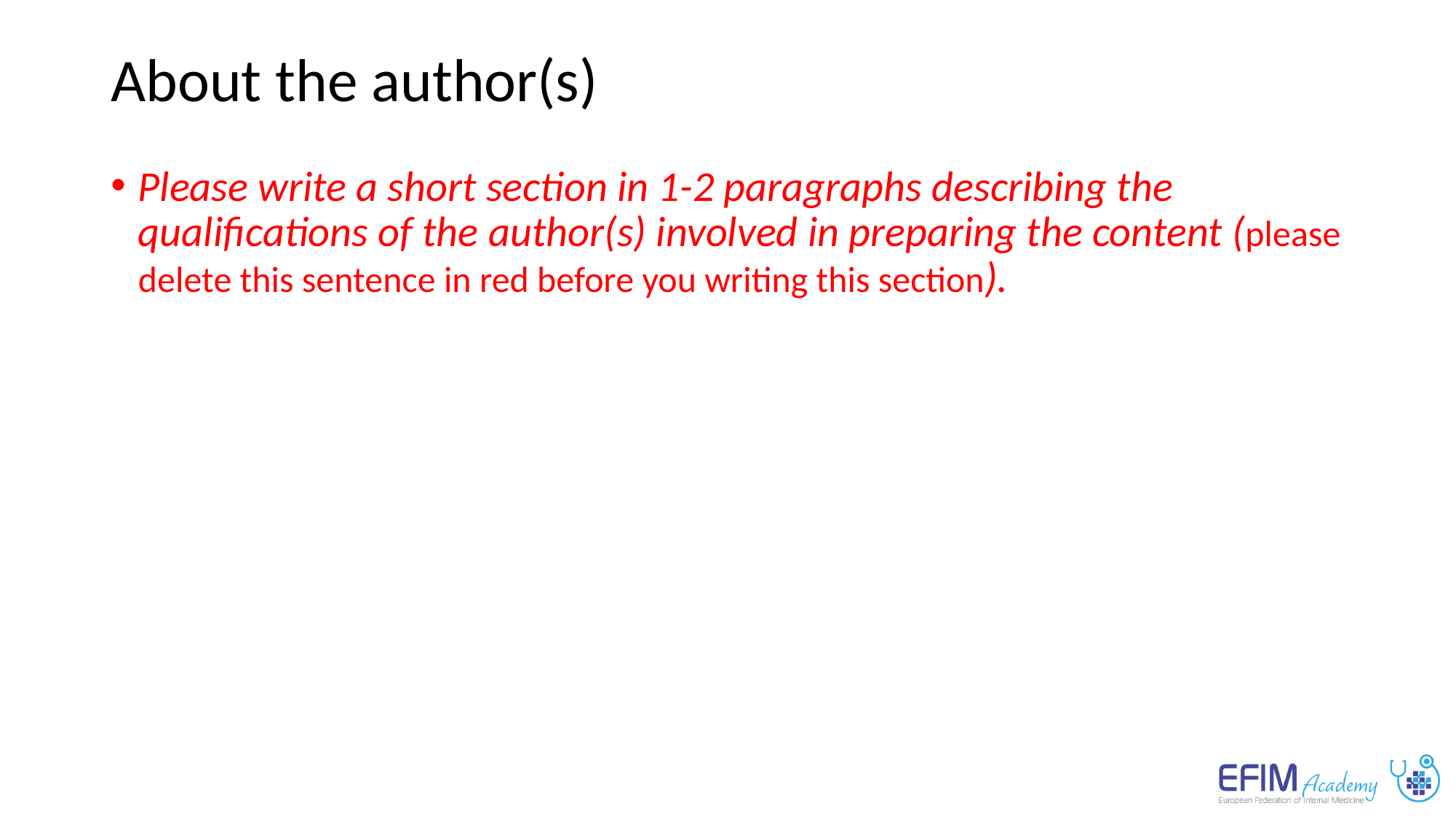

# About the author(s)
Please write a short section in 1-2 paragraphs describing the qualifications of the author(s) involved in preparing the content (please delete this sentence in red before you writing this section).